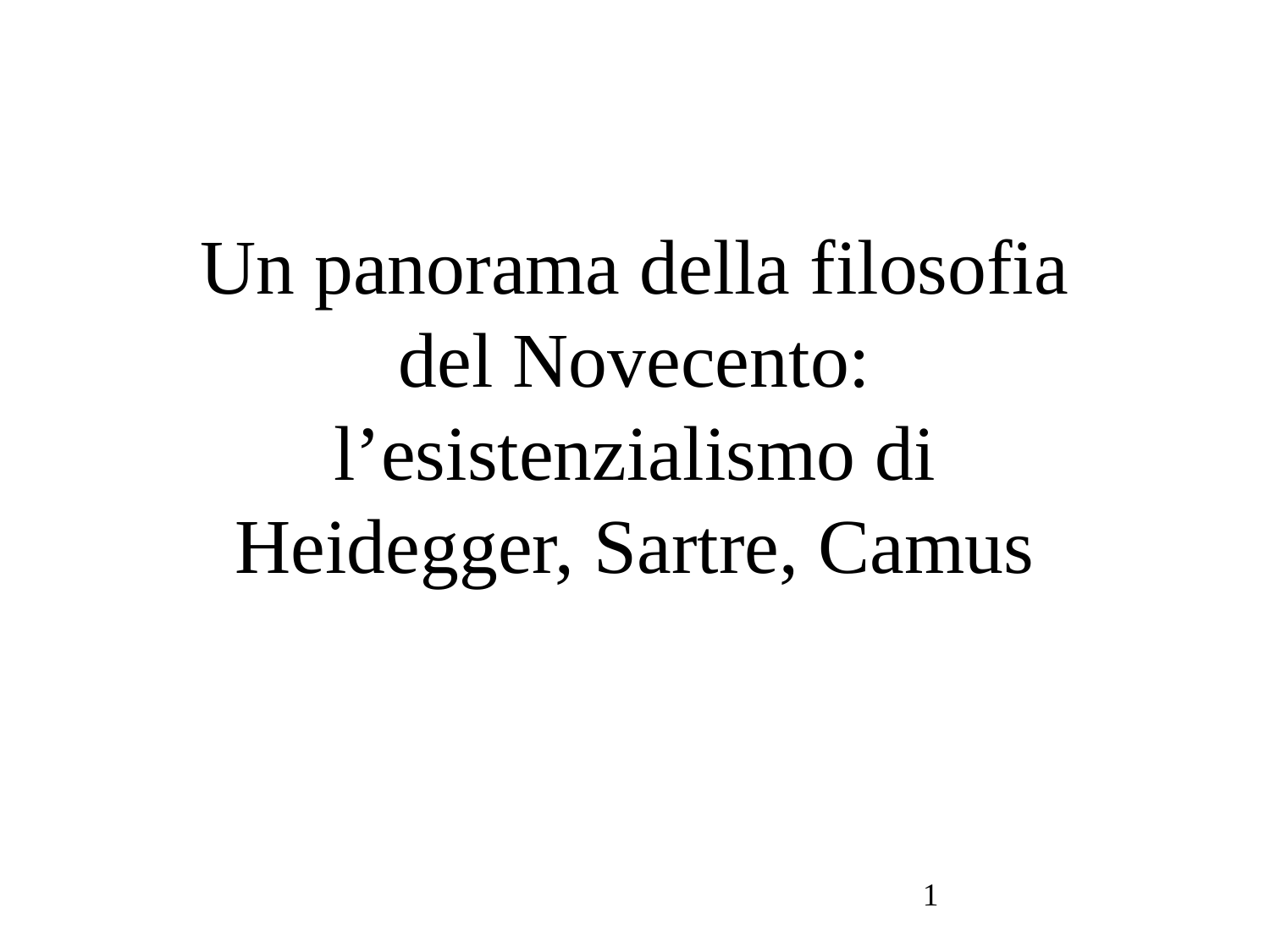

Un panorama della filosofia del Novecento:
l’esistenzialismo di Heidegger, Sartre, Camus

1